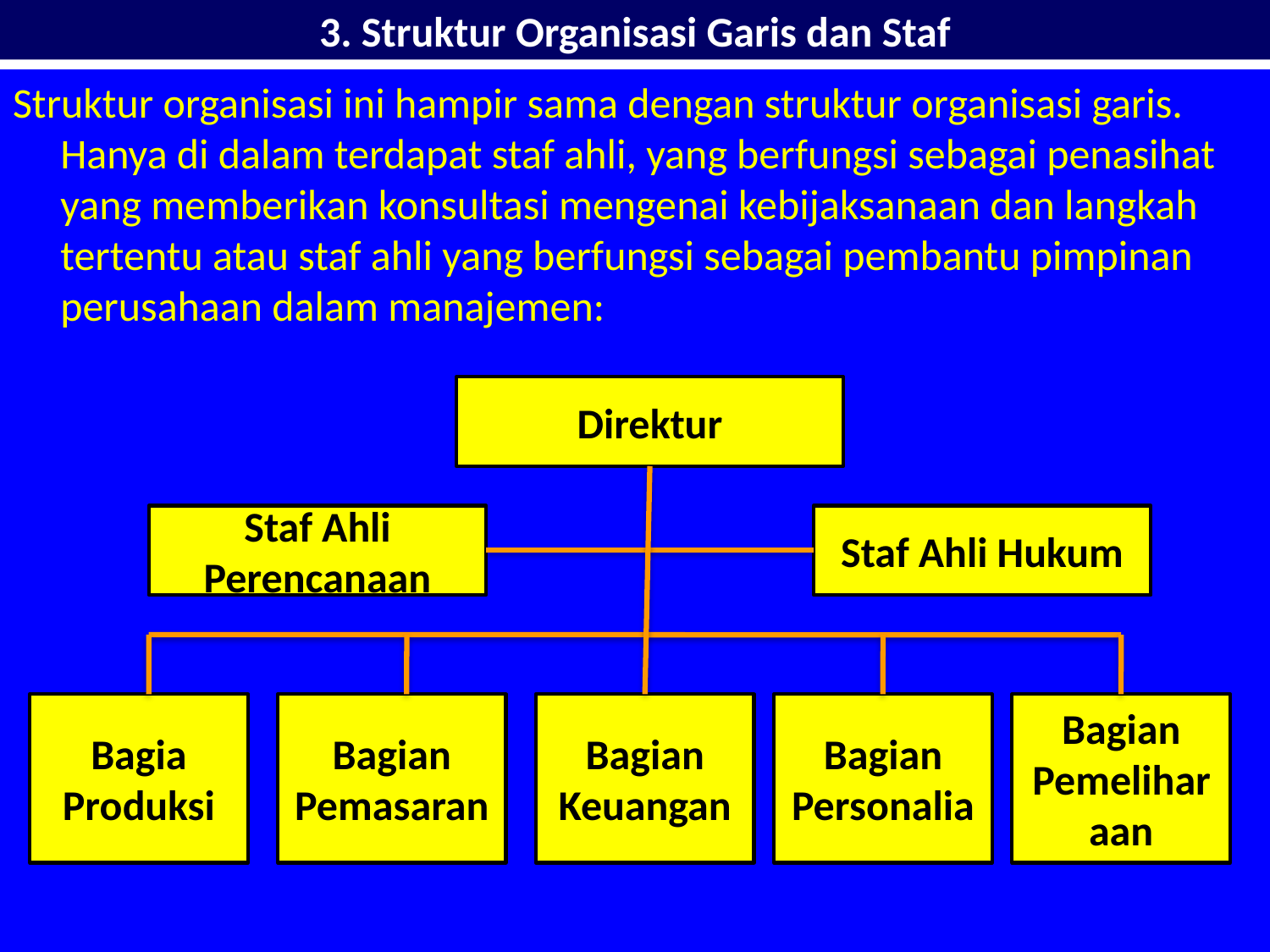

# 3. Struktur Organisasi Garis dan Staf
Struktur organisasi ini hampir sama dengan struktur organisasi garis. Hanya di dalam terdapat staf ahli, yang berfungsi sebagai penasihat yang memberikan konsultasi mengenai kebijaksanaan dan langkah tertentu atau staf ahli yang berfungsi sebagai pembantu pimpinan perusahaan dalam manajemen:
Direktur
Staf Ahli Perencanaan
Staf Ahli Hukum
Bagia Produksi
Bagian Pemasaran
Bagian Keuangan
Bagian Personalia
Bagian Pemeliharaan